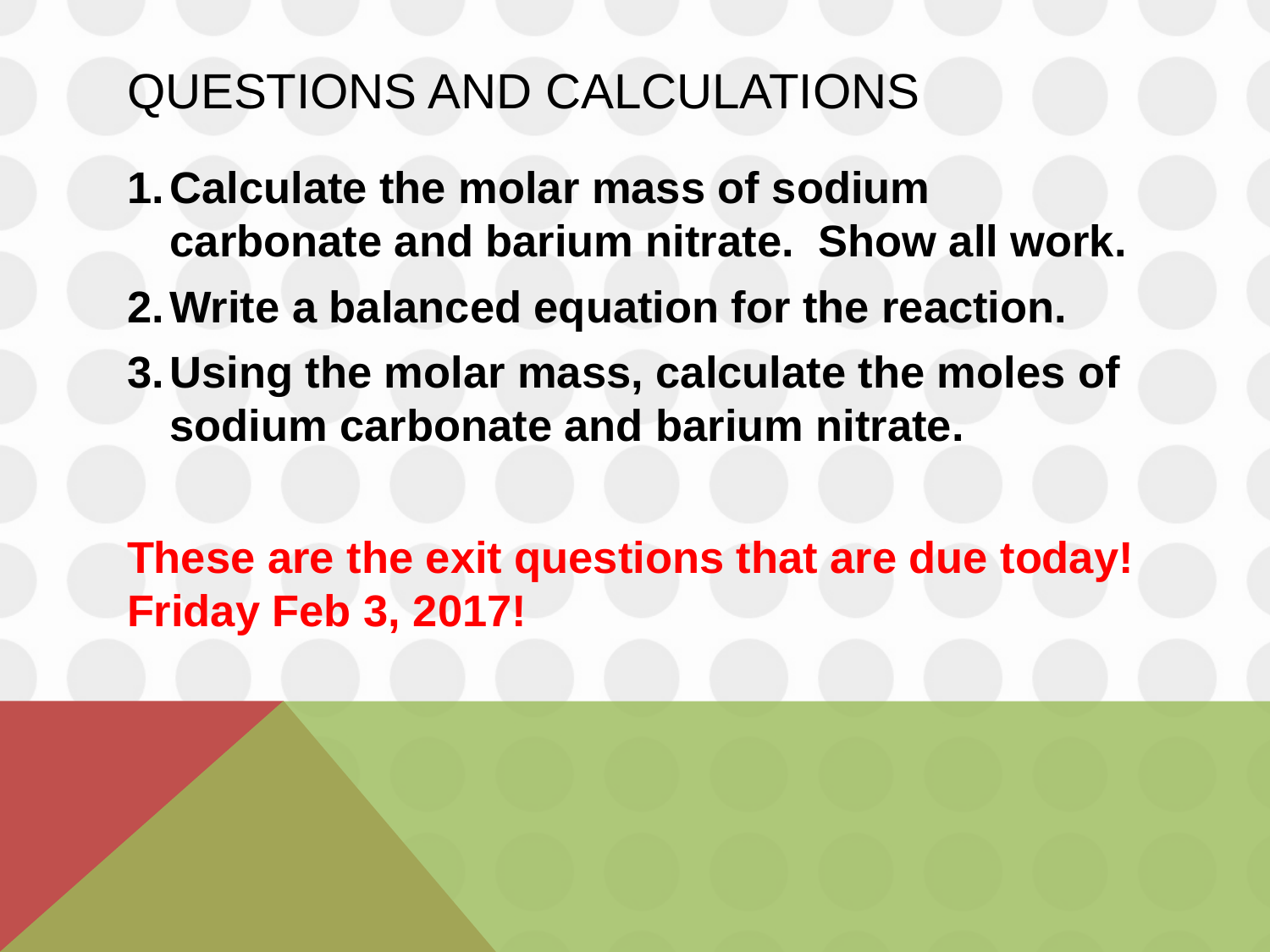

# Questions and Calculations
Calculate the molar mass of sodium carbonate and barium nitrate.  Show all work.
Write a balanced equation for the reaction.
Using the molar mass, calculate the moles of sodium carbonate and barium nitrate.

These are the exit questions that are due today! Friday Feb 3, 2017!